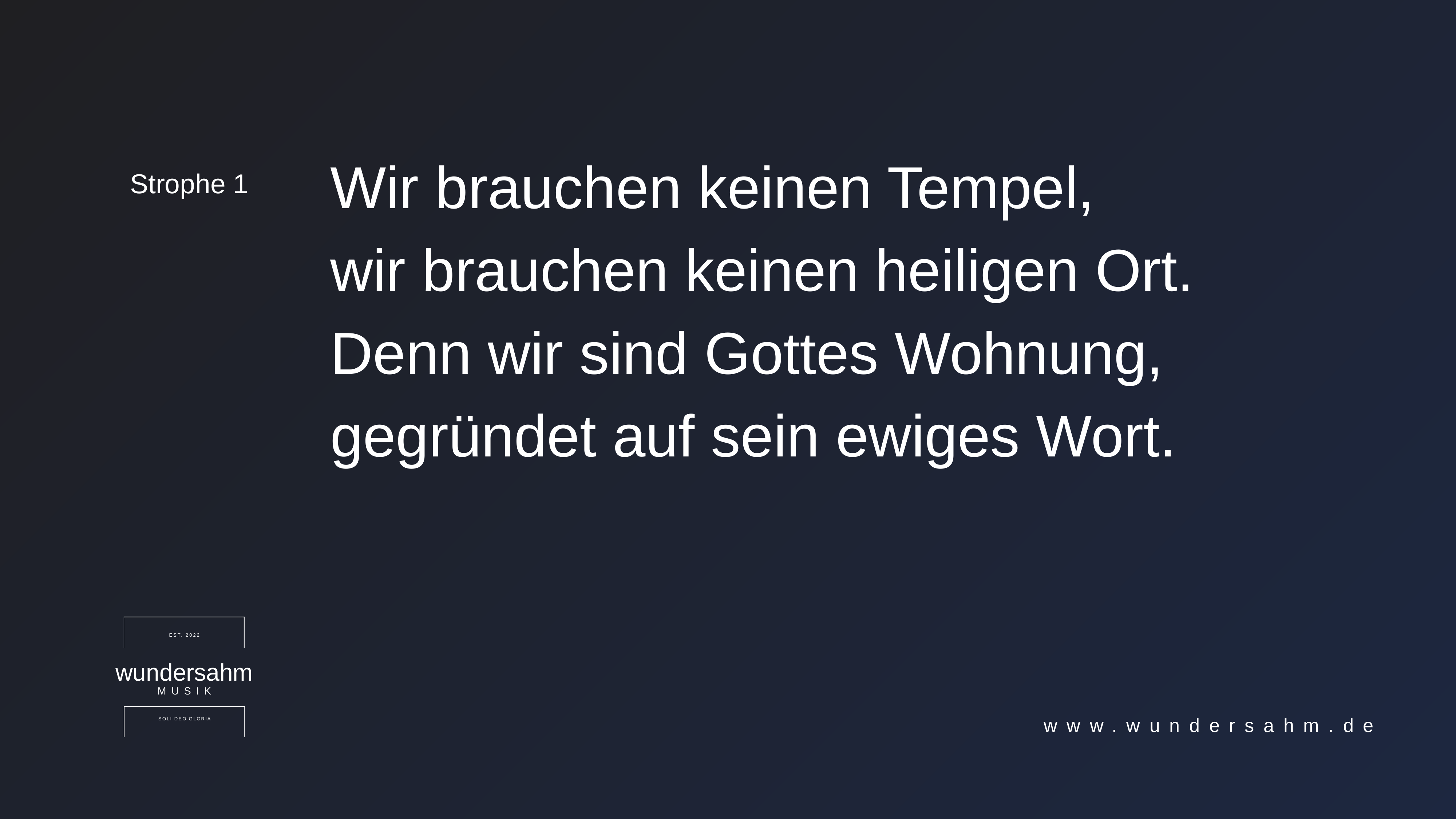

Wir brauchen keinen Tempel,
wir brauchen keinen heiligen Ort.
Denn wir sind Gottes Wohnung,
gegründet auf sein ewiges Wort.
Strophe 1

EST. 2022
wundersahm
MUSIK

SOLI DEO GLORIA
www.wundersahm.de